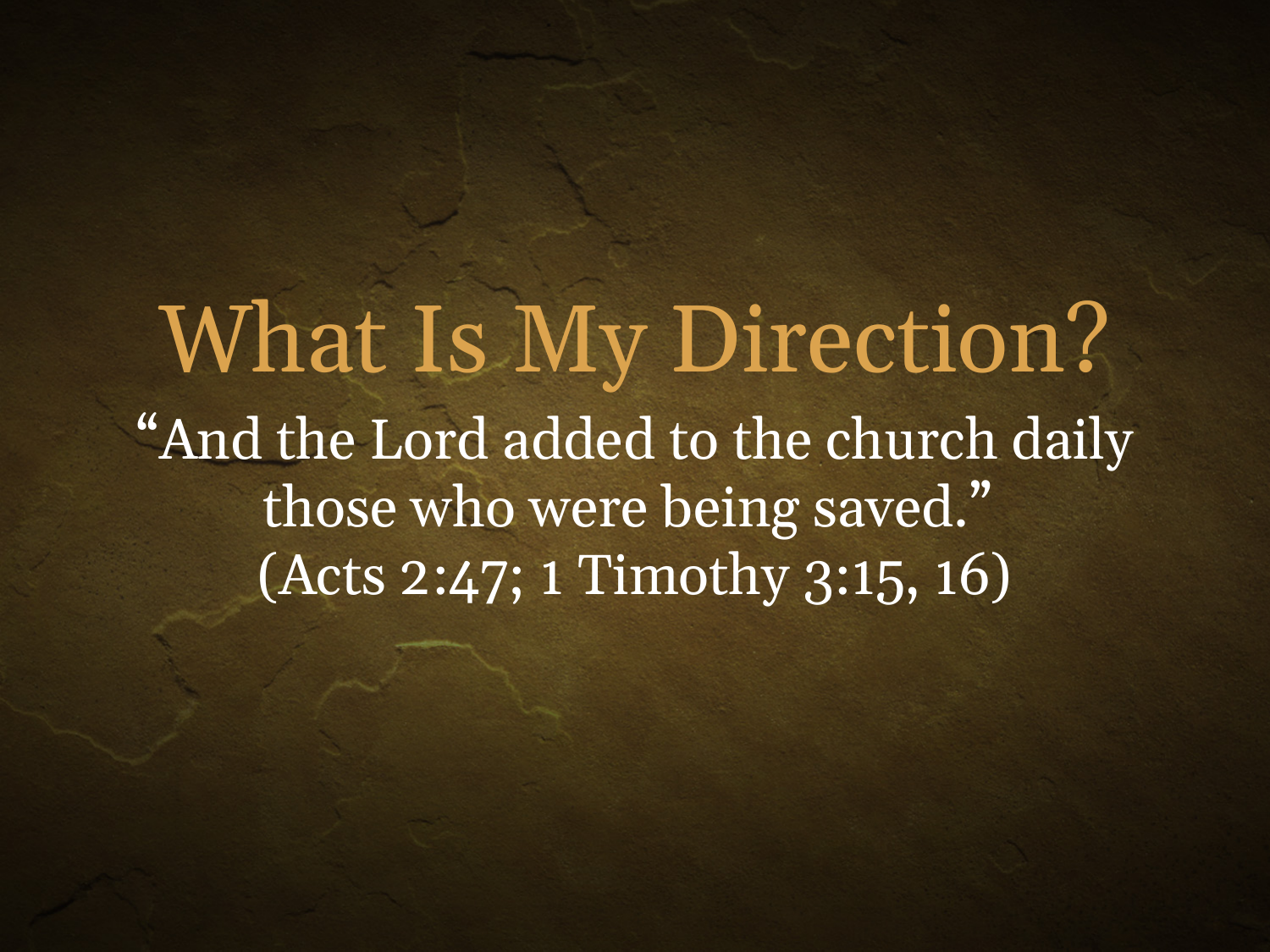

What Is My Direction?
“And the Lord added to the church daily those who were being saved.”
(Acts 2:47; 1 Timothy 3:15, 16)